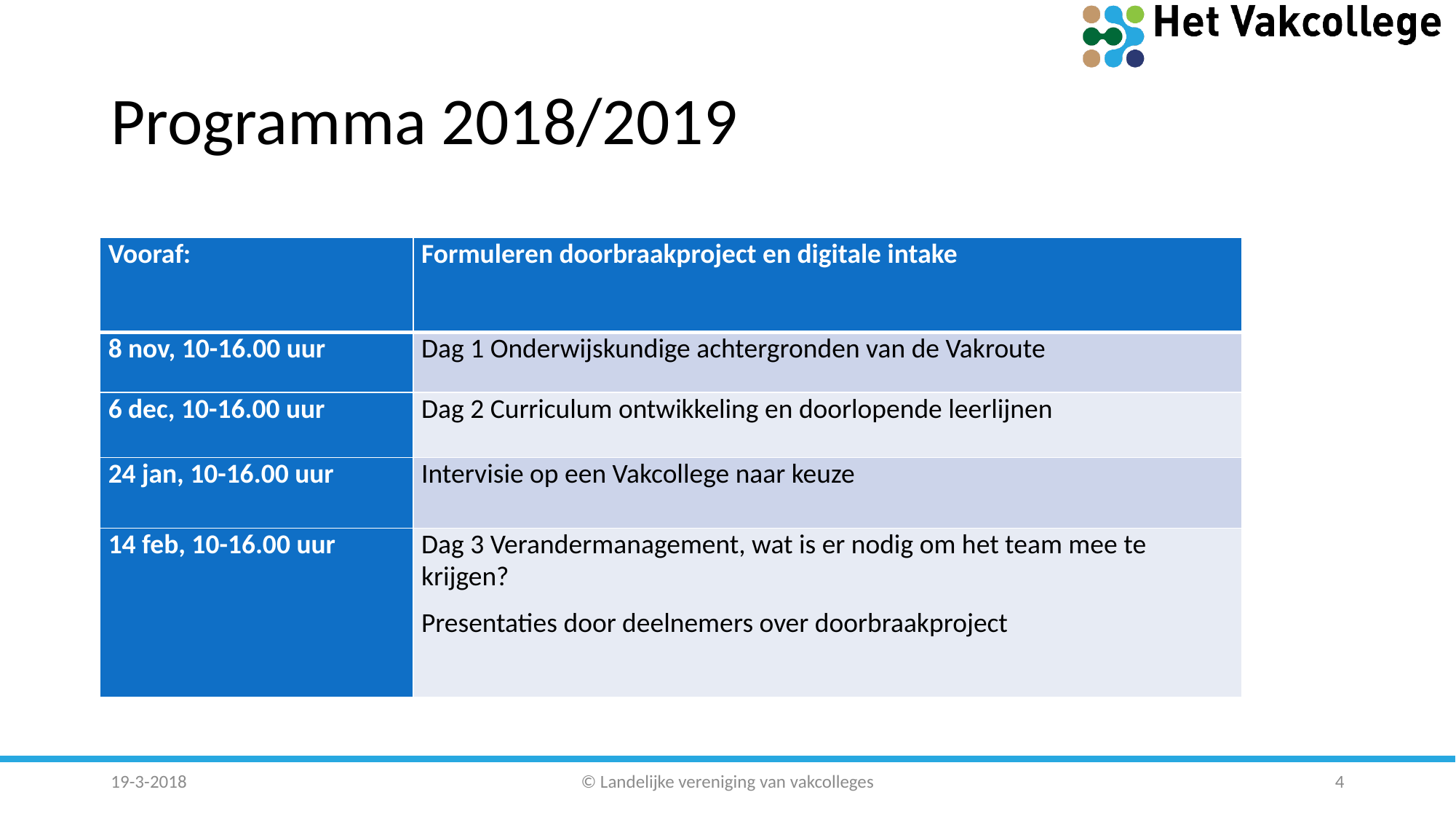

# Programma 2018/2019
| Vooraf: | Formuleren doorbraakproject en digitale intake |
| --- | --- |
| 8 nov, 10-16.00 uur | Dag 1 Onderwijskundige achtergronden van de Vakroute |
| 6 dec, 10-16.00 uur | Dag 2 Curriculum ontwikkeling en doorlopende leerlijnen |
| 24 jan, 10-16.00 uur | Intervisie op een Vakcollege naar keuze |
| 14 feb, 10-16.00 uur | Dag 3 Verandermanagement, wat is er nodig om het team mee te krijgen? Presentaties door deelnemers over doorbraakproject |
19-3-2018
© Landelijke vereniging van vakcolleges
4